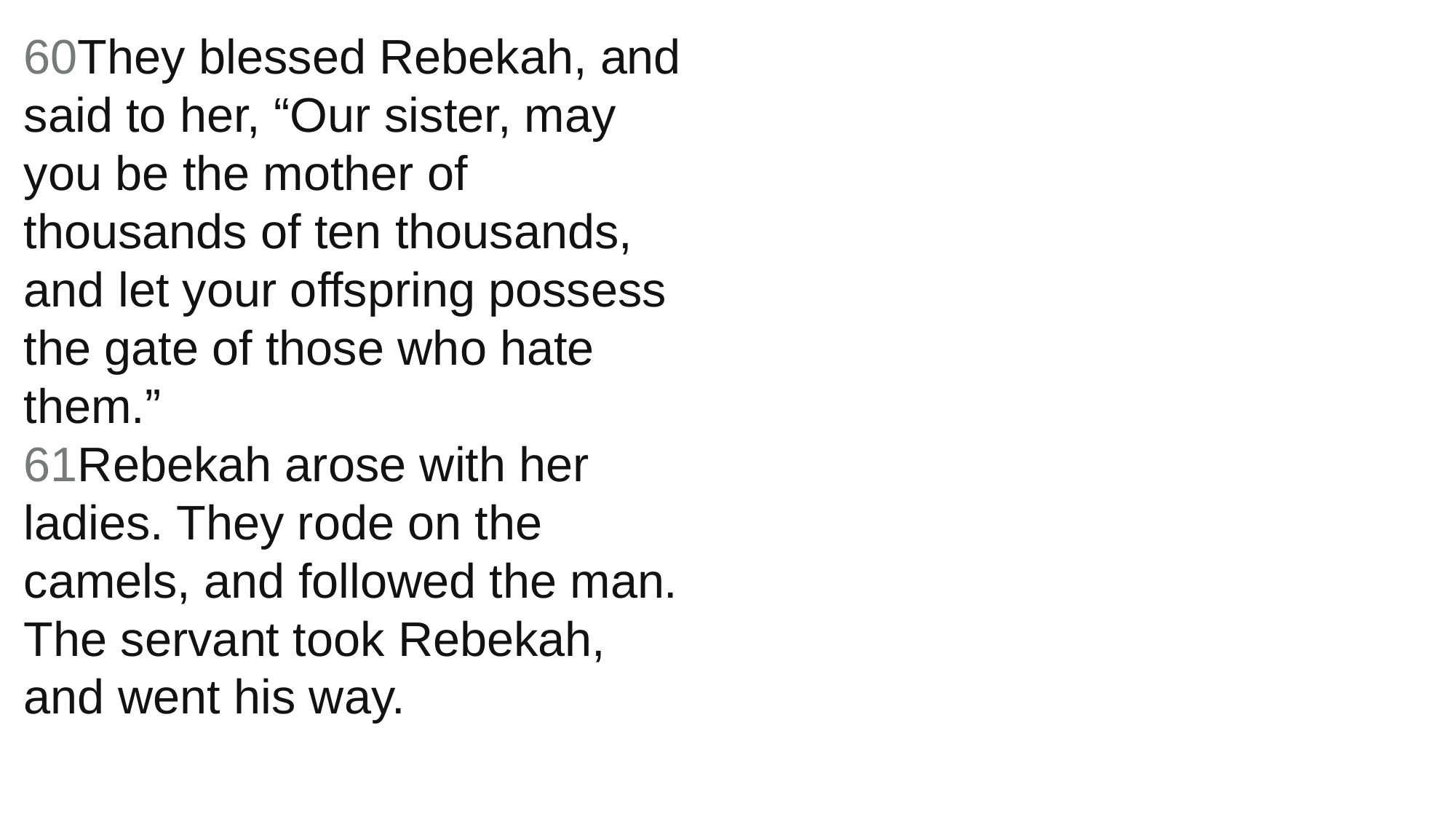

60They blessed Rebekah, and said to her, “Our sister, may you be the mother of thousands of ten thousands, and let your offspring possess the gate of those who hate them.”
61Rebekah arose with her ladies. They rode on the camels, and followed the man. The servant took Rebekah, and went his way.